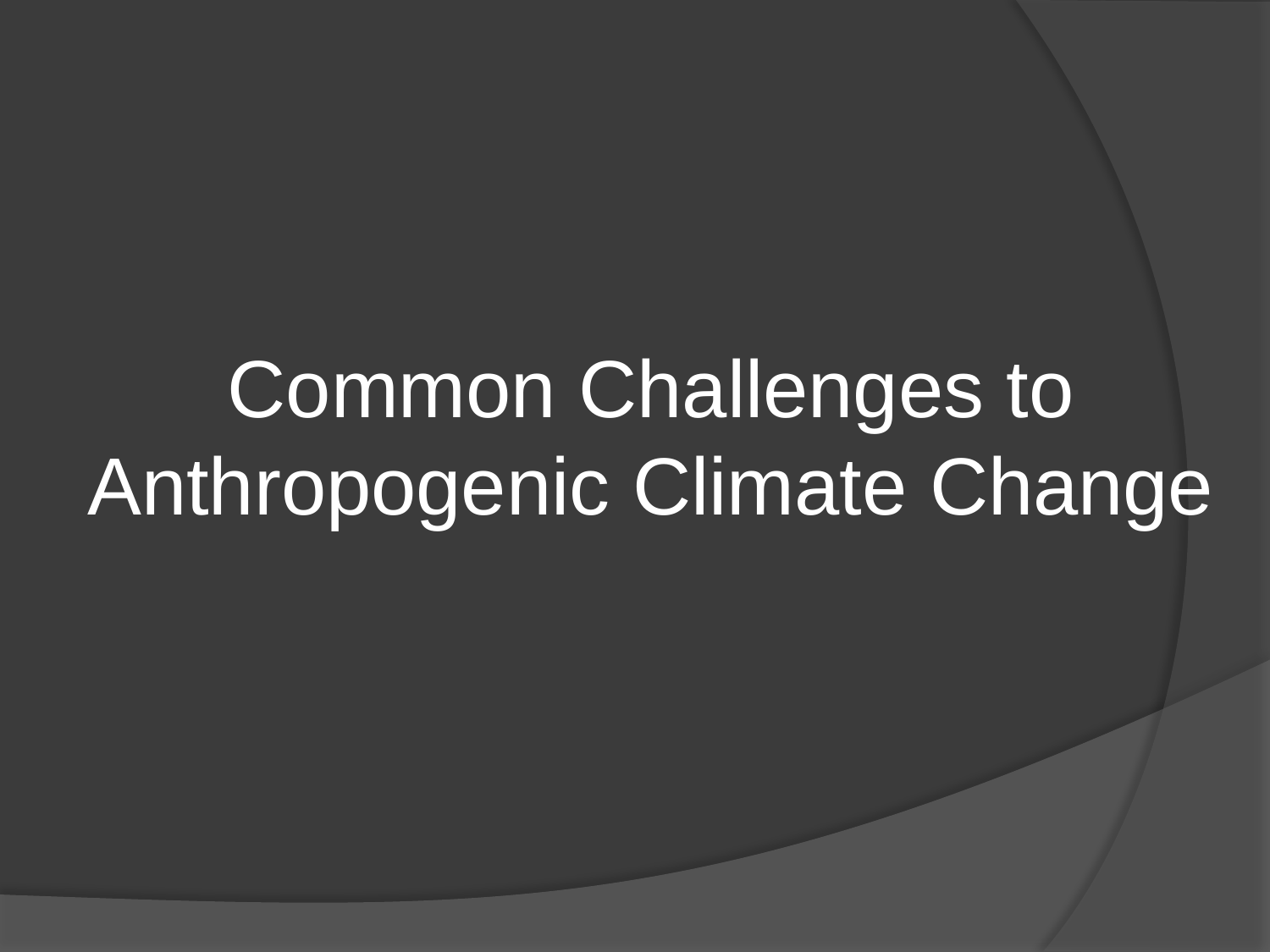

# Common Challenges to Anthropogenic Climate Change